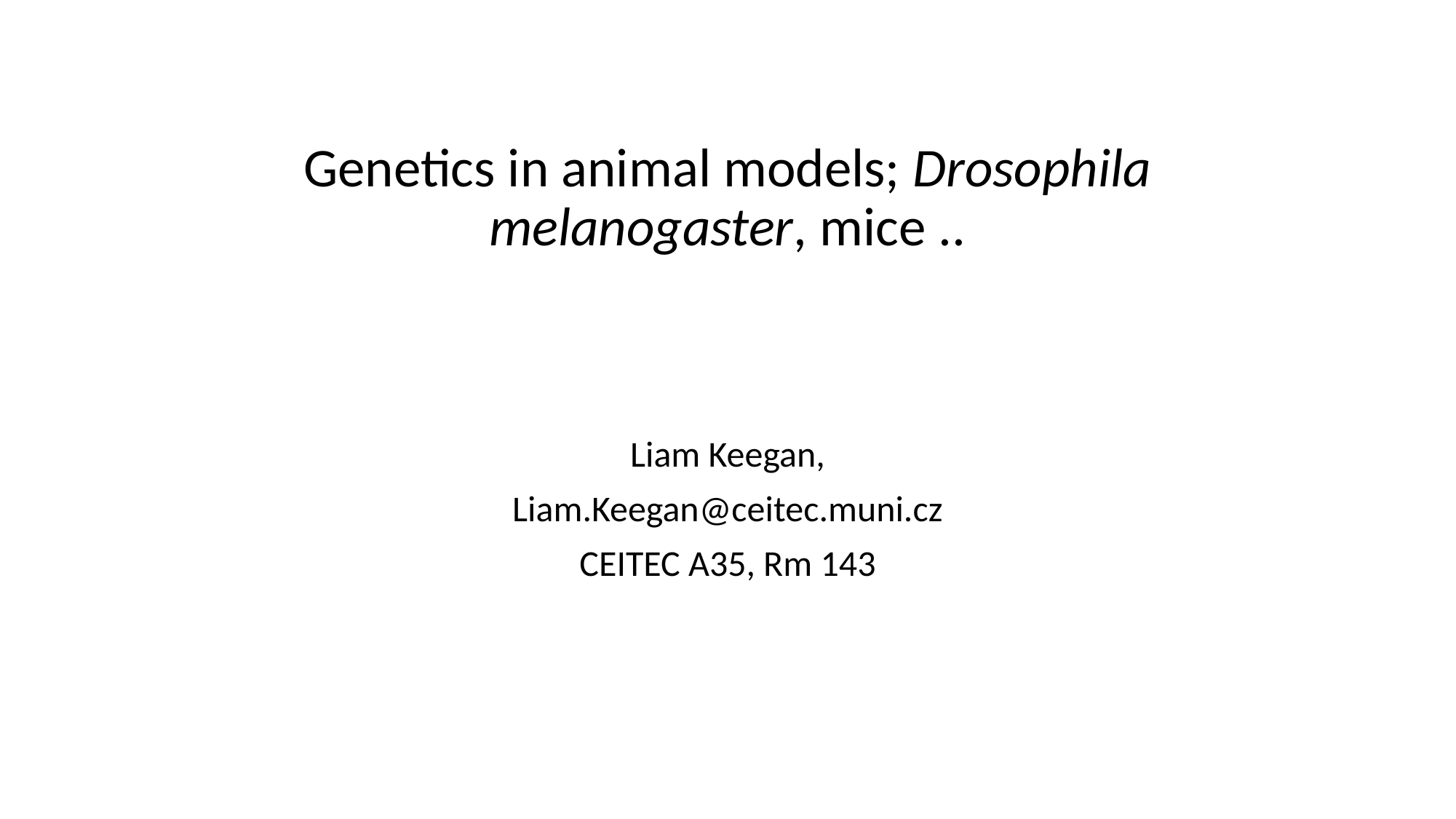

# Genetics in animal models; Drosophila melanogaster, mice ..
Liam Keegan,
Liam.Keegan@ceitec.muni.cz
CEITEC A35, Rm 143